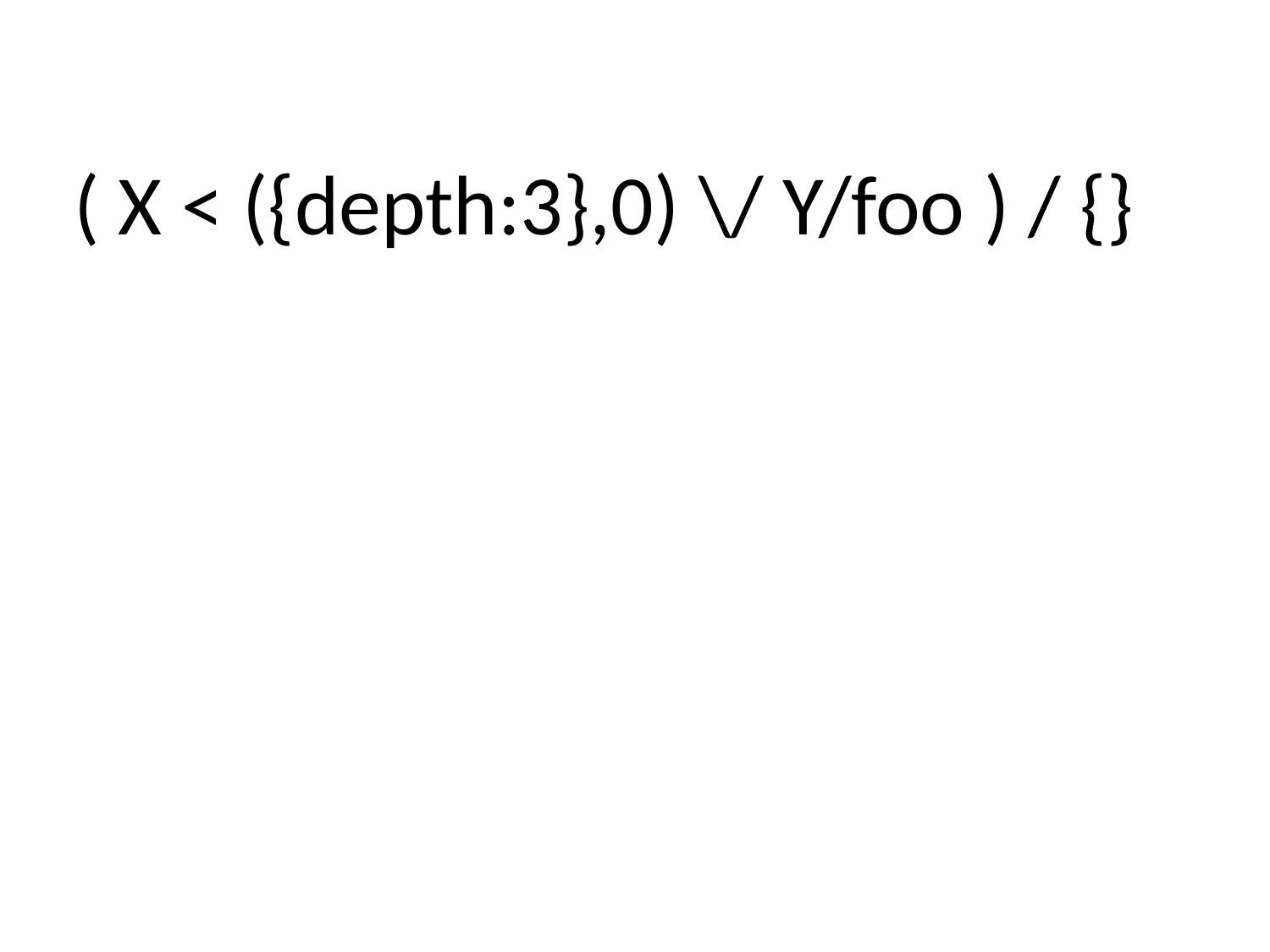

( X < ({depth:3},0) \/ Y/foo ) / {}